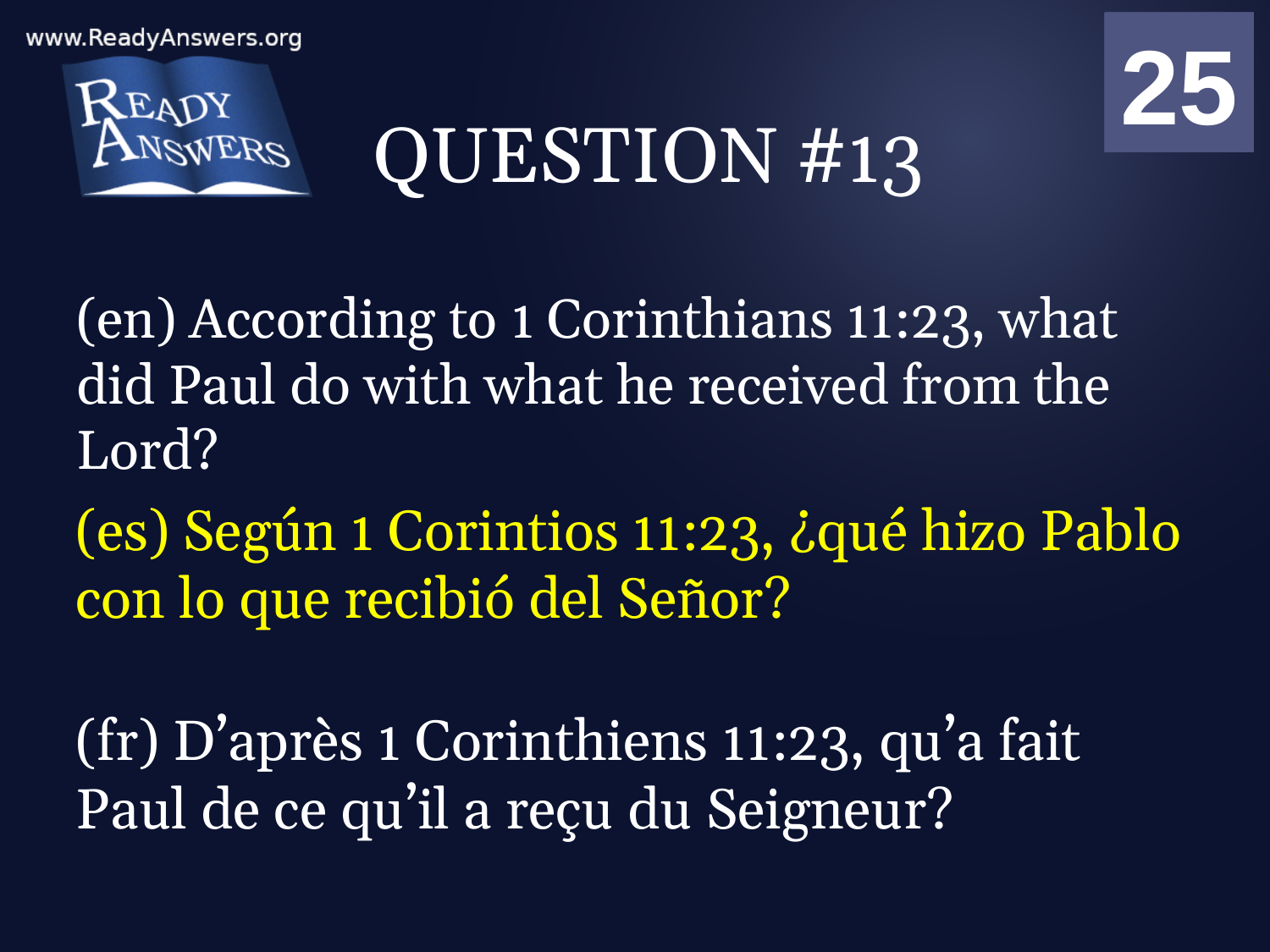

01
02
03
04
05
06
07
08
09
10
11
12
13
14
15
16
17
18
19
20
21
22
23
24
25
00
# QUESTION #13
(en) According to 1 Corinthians 11:23, what did Paul do with what he received from the Lord?
(es) Según 1 Corintios 11:23, ¿qué hizo Pablo con lo que recibió del Señor?
(fr) D’après 1 Corinthiens 11:23, qu’a fait Paul de ce qu’il a reçu du Seigneur?